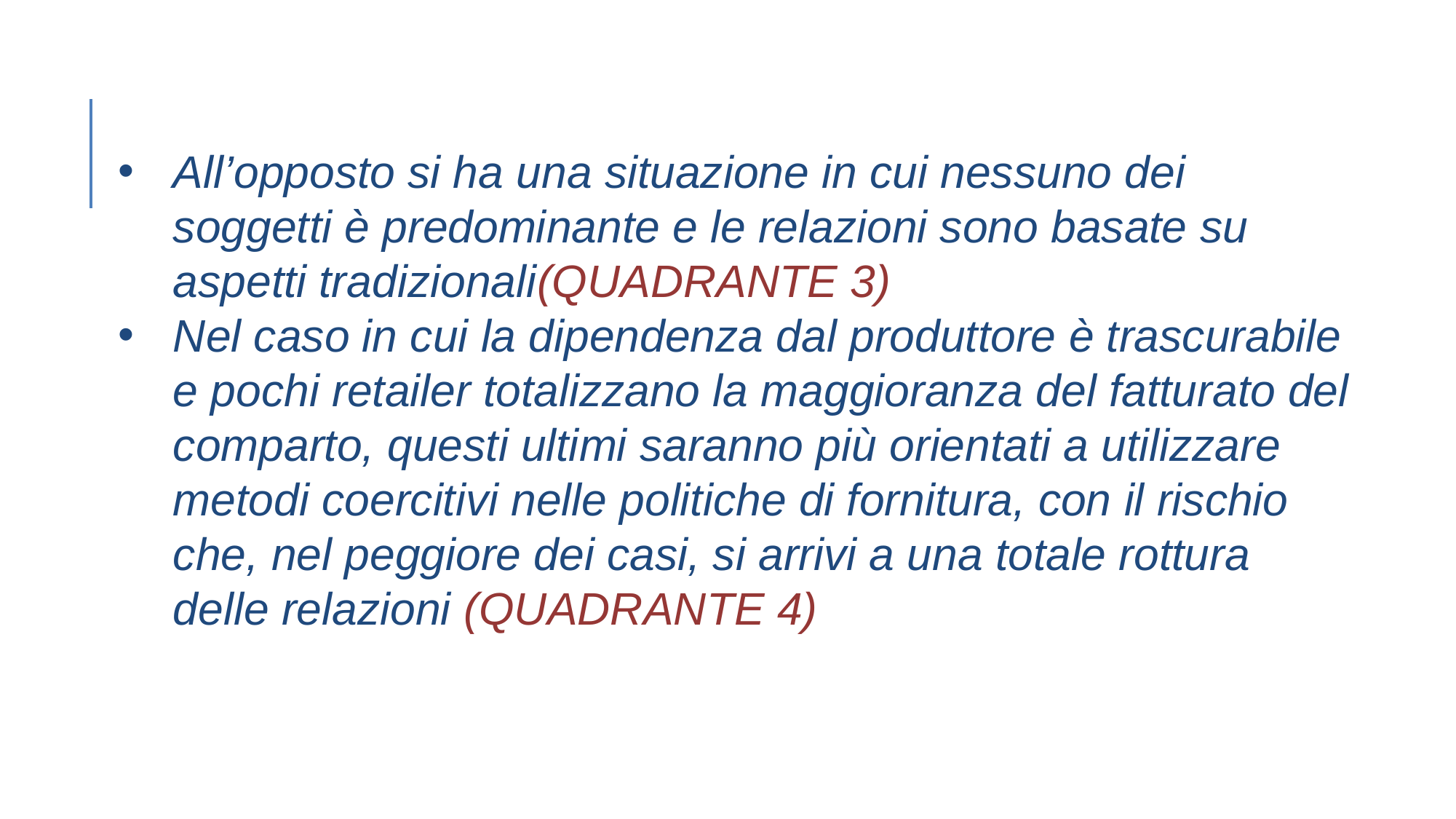

All’opposto si ha una situazione in cui nessuno dei soggetti è predominante e le relazioni sono basate su aspetti tradizionali(QUADRANTE 3)
Nel caso in cui la dipendenza dal produttore è trascurabile e pochi retailer totalizzano la maggioranza del fatturato del comparto, questi ultimi saranno più orientati a utilizzare metodi coercitivi nelle politiche di fornitura, con il rischio che, nel peggiore dei casi, si arrivi a una totale rottura delle relazioni (QUADRANTE 4)